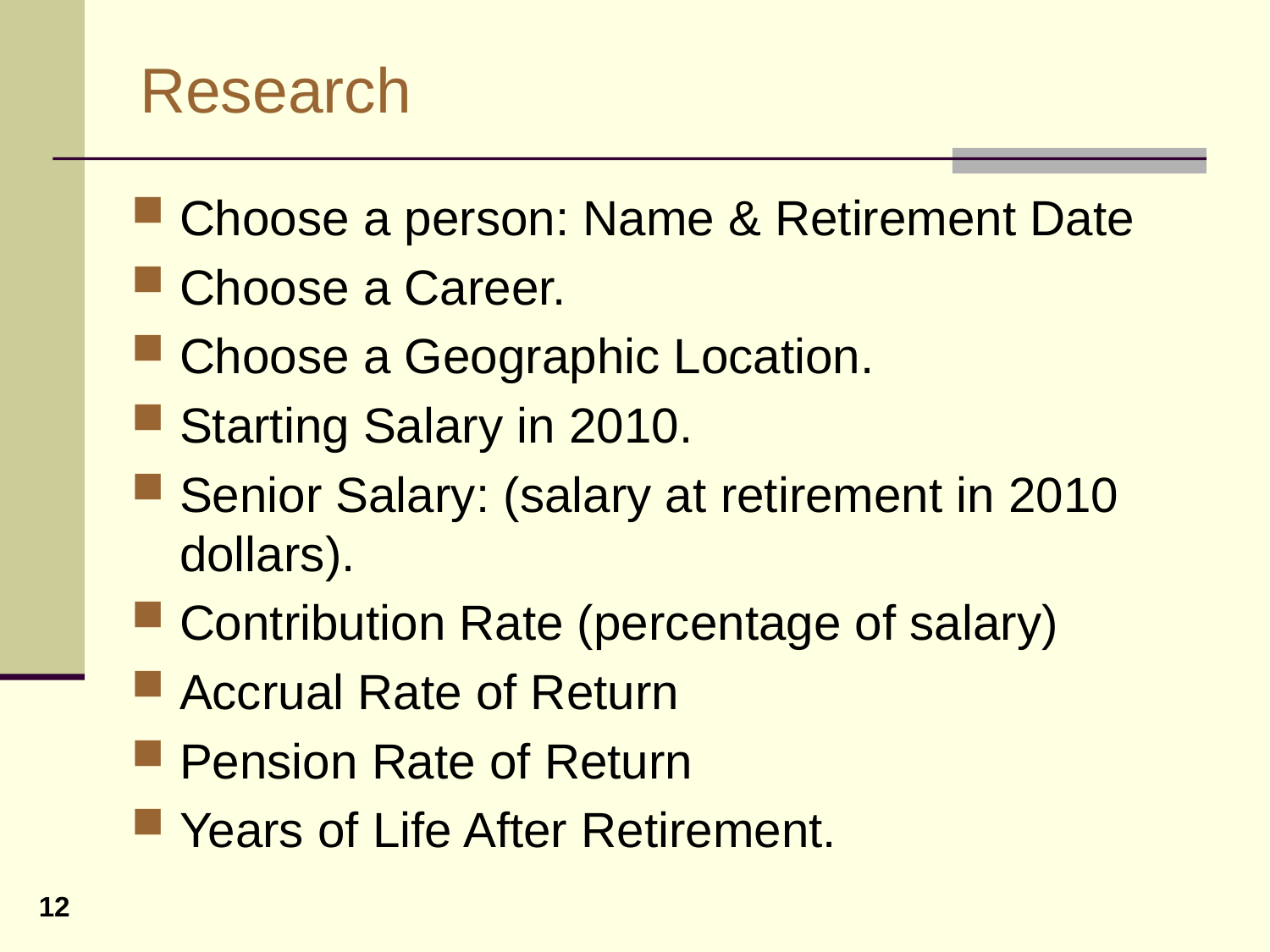

# Research
Choose a person: Name & Retirement Date
Choose a Career.
Choose a Geographic Location.
Starting Salary in 2010.
Senior Salary: (salary at retirement in 2010 dollars).
Contribution Rate (percentage of salary)
Accrual Rate of Return
Pension Rate of Return
Years of Life After Retirement.
12